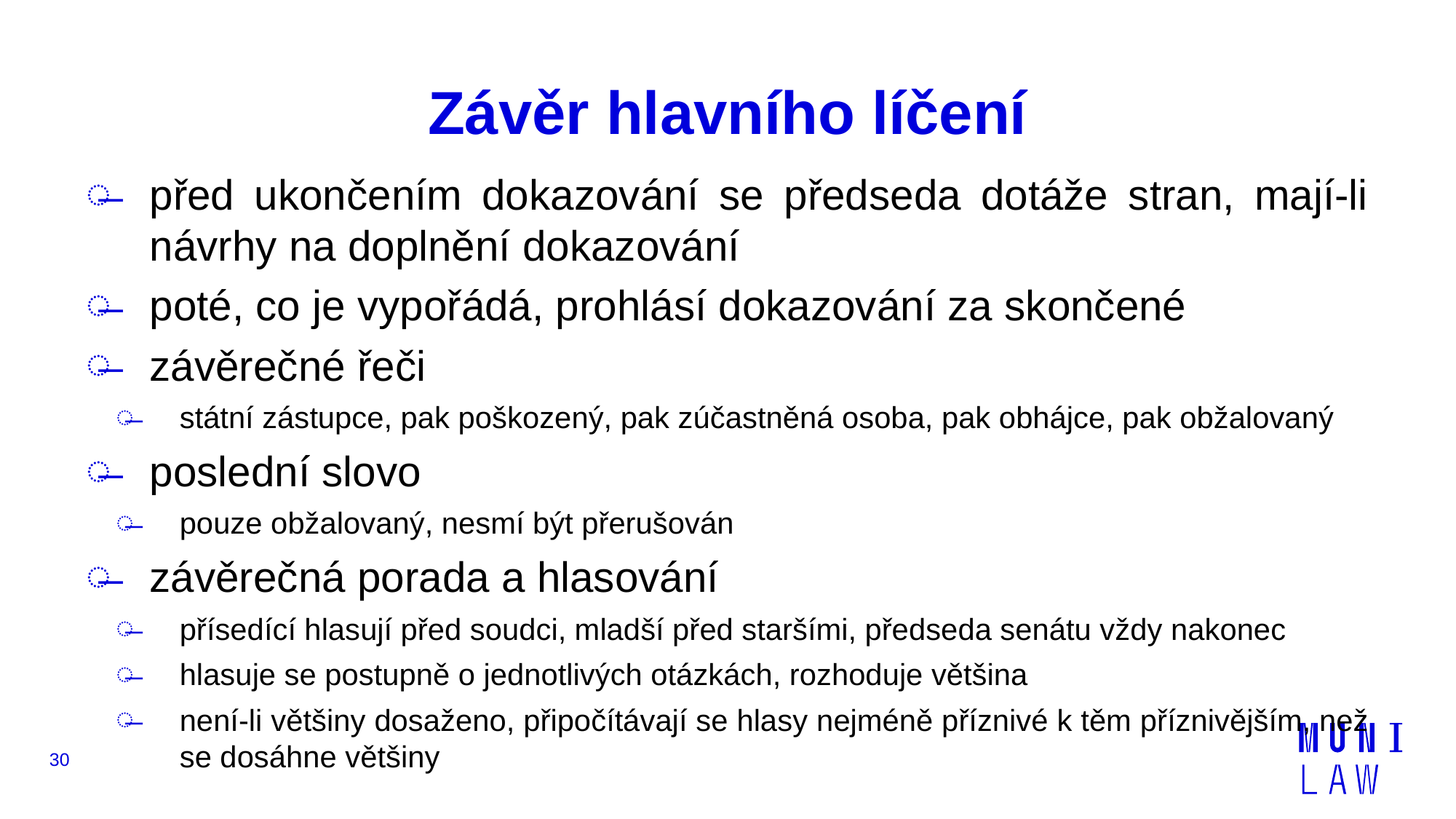

# Závěr hlavního líčení
před ukončením dokazování se předseda dotáže stran, mají-li návrhy na doplnění dokazování
poté, co je vypořádá, prohlásí dokazování za skončené
závěrečné řeči
státní zástupce, pak poškozený, pak zúčastněná osoba, pak obhájce, pak obžalovaný
poslední slovo
pouze obžalovaný, nesmí být přerušován
závěrečná porada a hlasování
přísedící hlasují před soudci, mladší před staršími, předseda senátu vždy nakonec
hlasuje se postupně o jednotlivých otázkách, rozhoduje většina
není-li většiny dosaženo, připočítávají se hlasy nejméně příznivé k těm příznivějším, než se dosáhne většiny
30